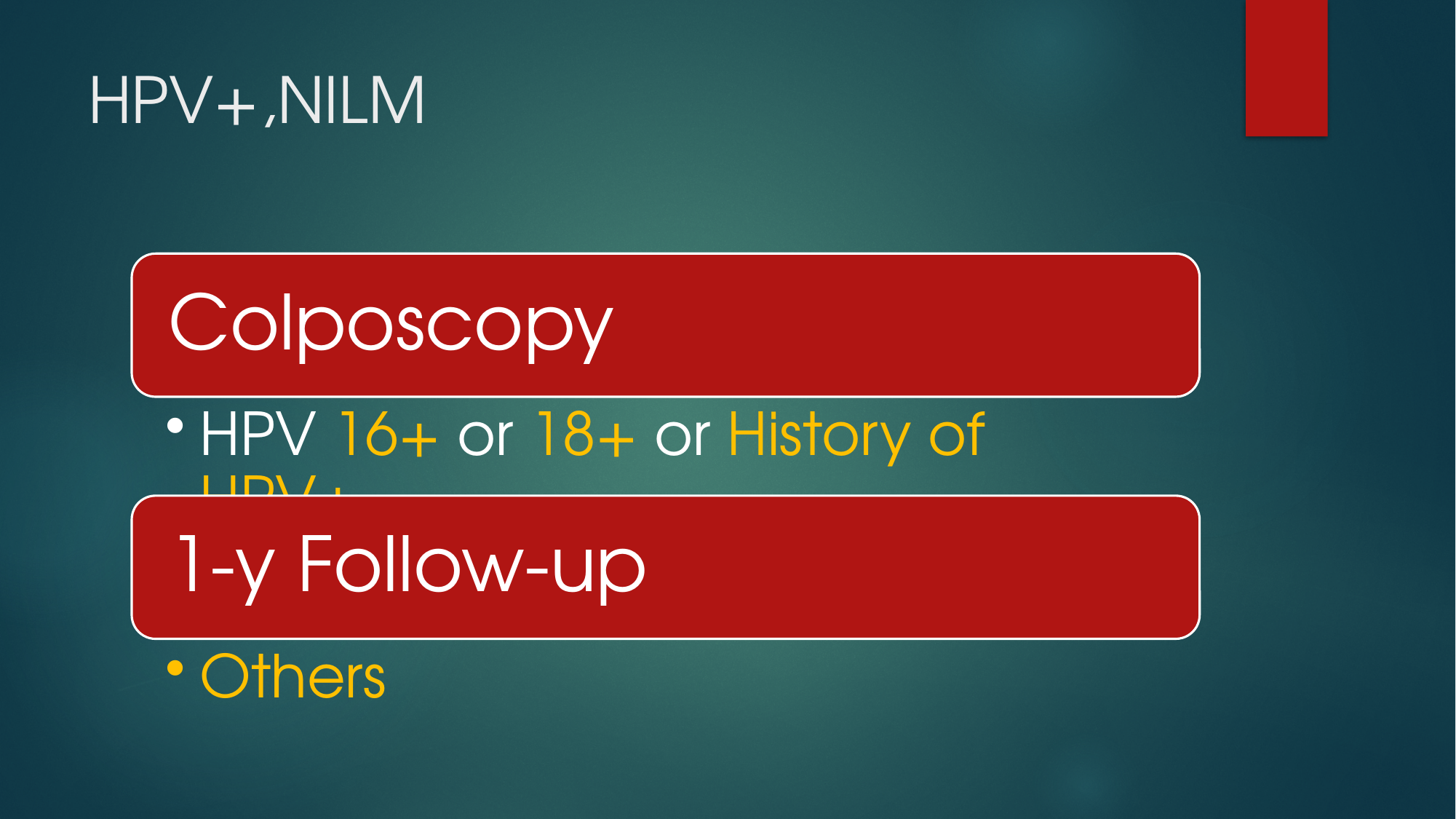

# HPV+,NILM
Colposcopy
HPV 16+ or 18+ or History of HPV+
1-y Follow-up
Others